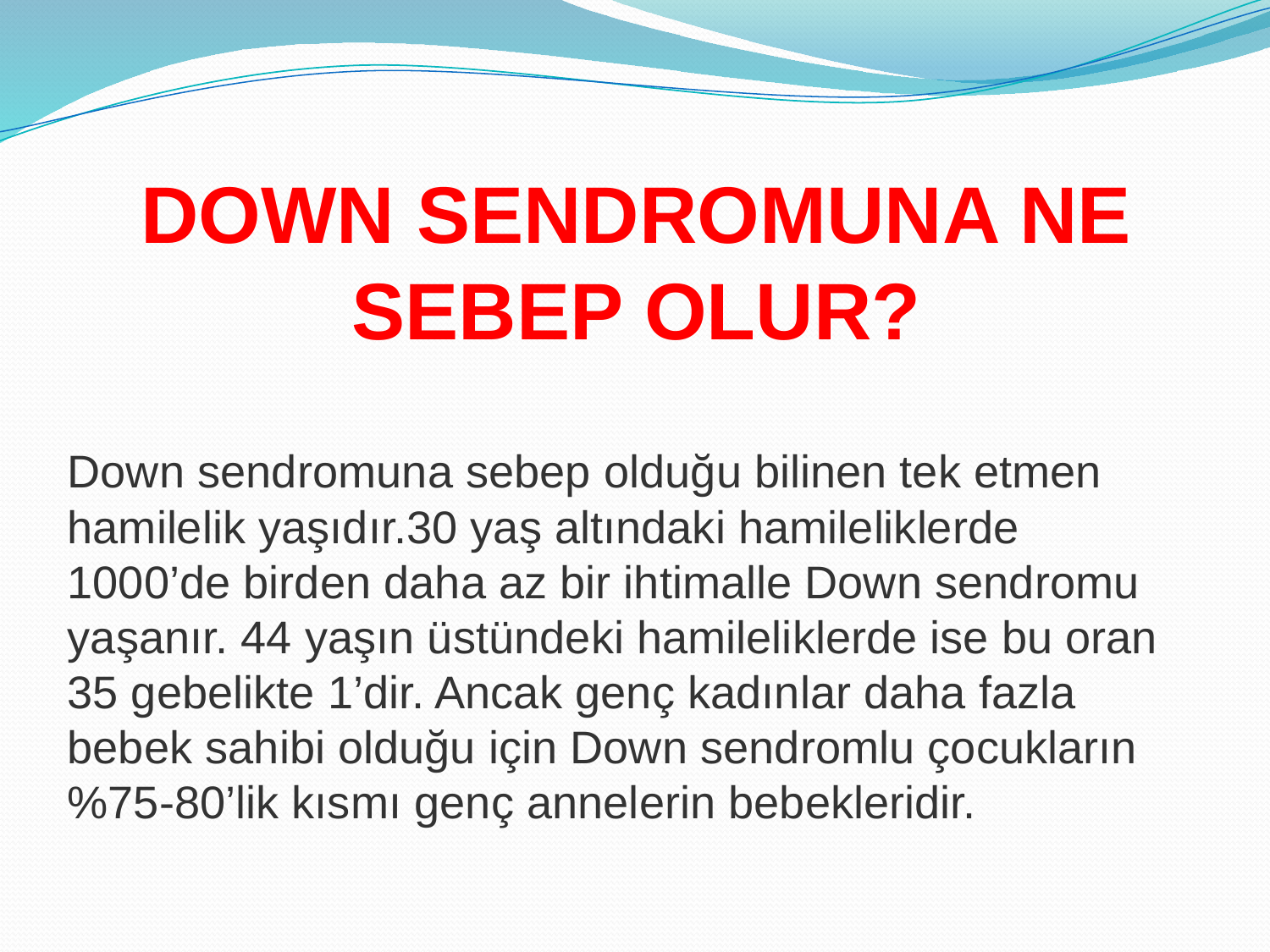

# DOWN SENDROMUNA NE SEBEP OLUR?
Down sendromuna sebep olduğu bilinen tek etmen hamilelik yaşıdır.30 yaş altındaki hamileliklerde 1000’de birden daha az bir ihtimalle Down sendromu yaşanır. 44 yaşın üstündeki hamileliklerde ise bu oran 35 gebelikte 1’dir. Ancak genç kadınlar daha fazla bebek sahibi olduğu için Down sendromlu çocukların %75-80’lik kısmı genç annelerin bebekleridir.